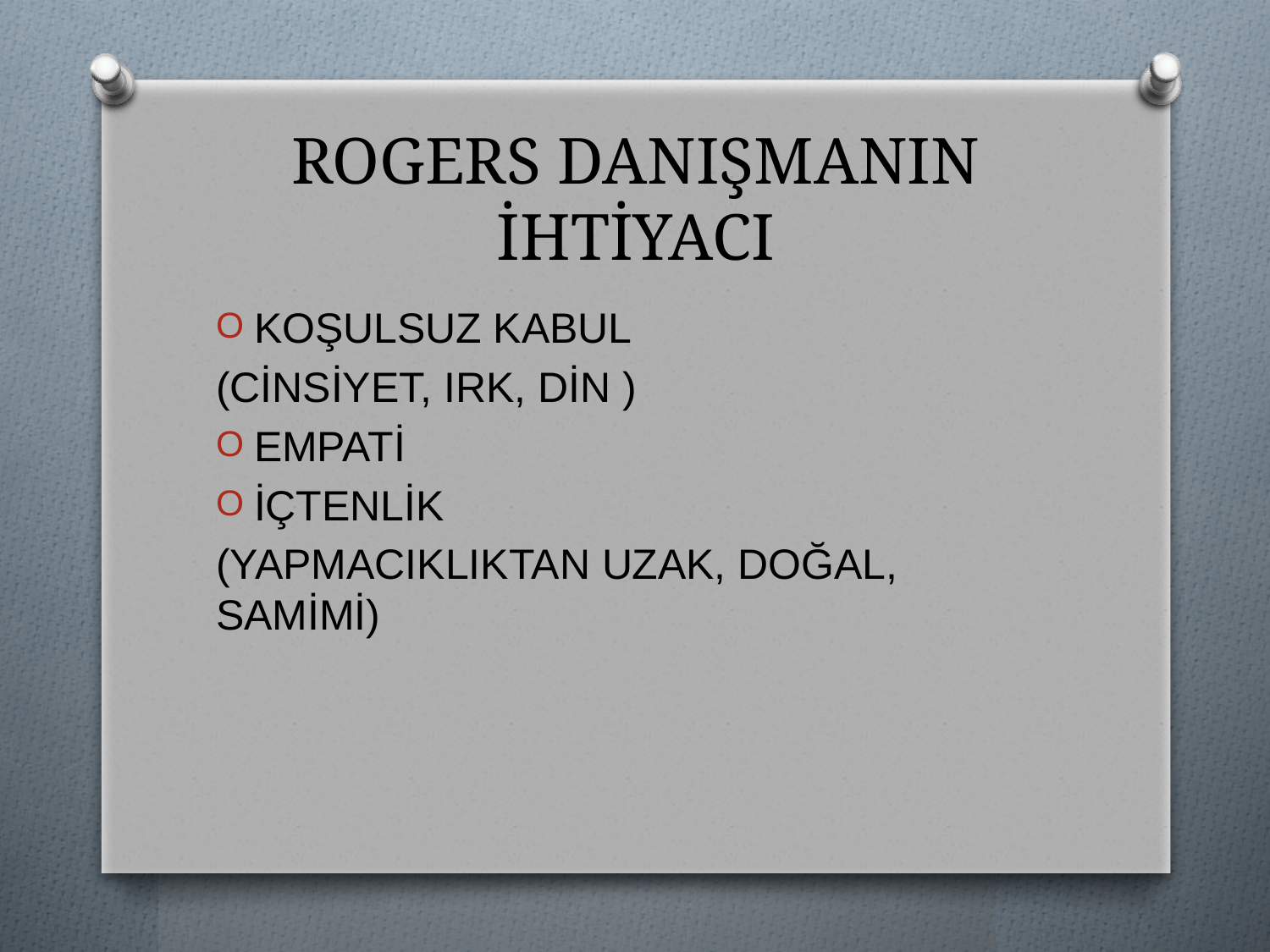

# ROGERS DANIŞMANIN İHTİYACI
KOŞULSUZ KABUL
(CİNSİYET, IRK, DİN )
EMPATİ
İÇTENLİK
(YAPMACIKLIKTAN UZAK, DOĞAL, SAMİMİ)